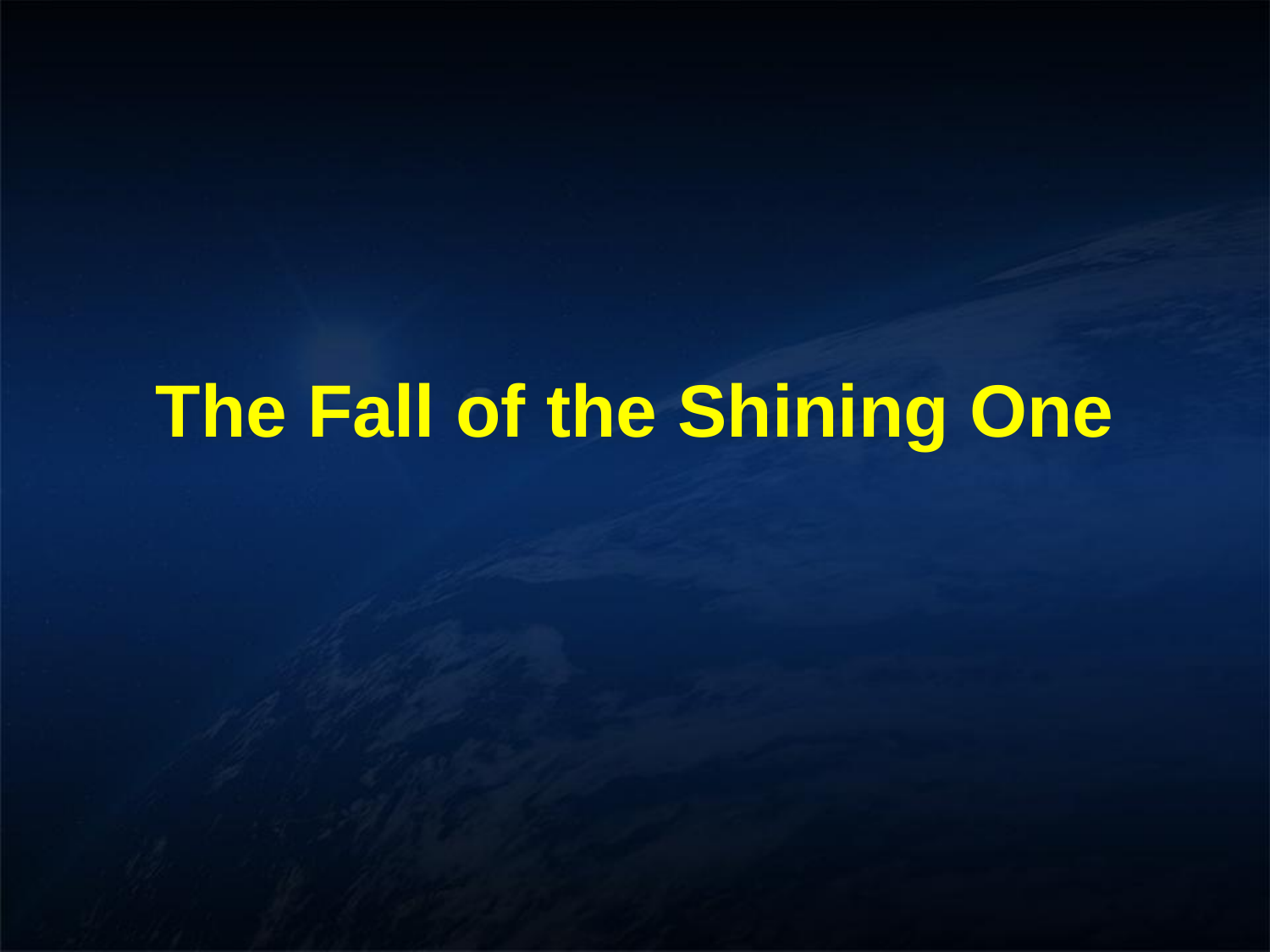

# The Fall of the Shining One